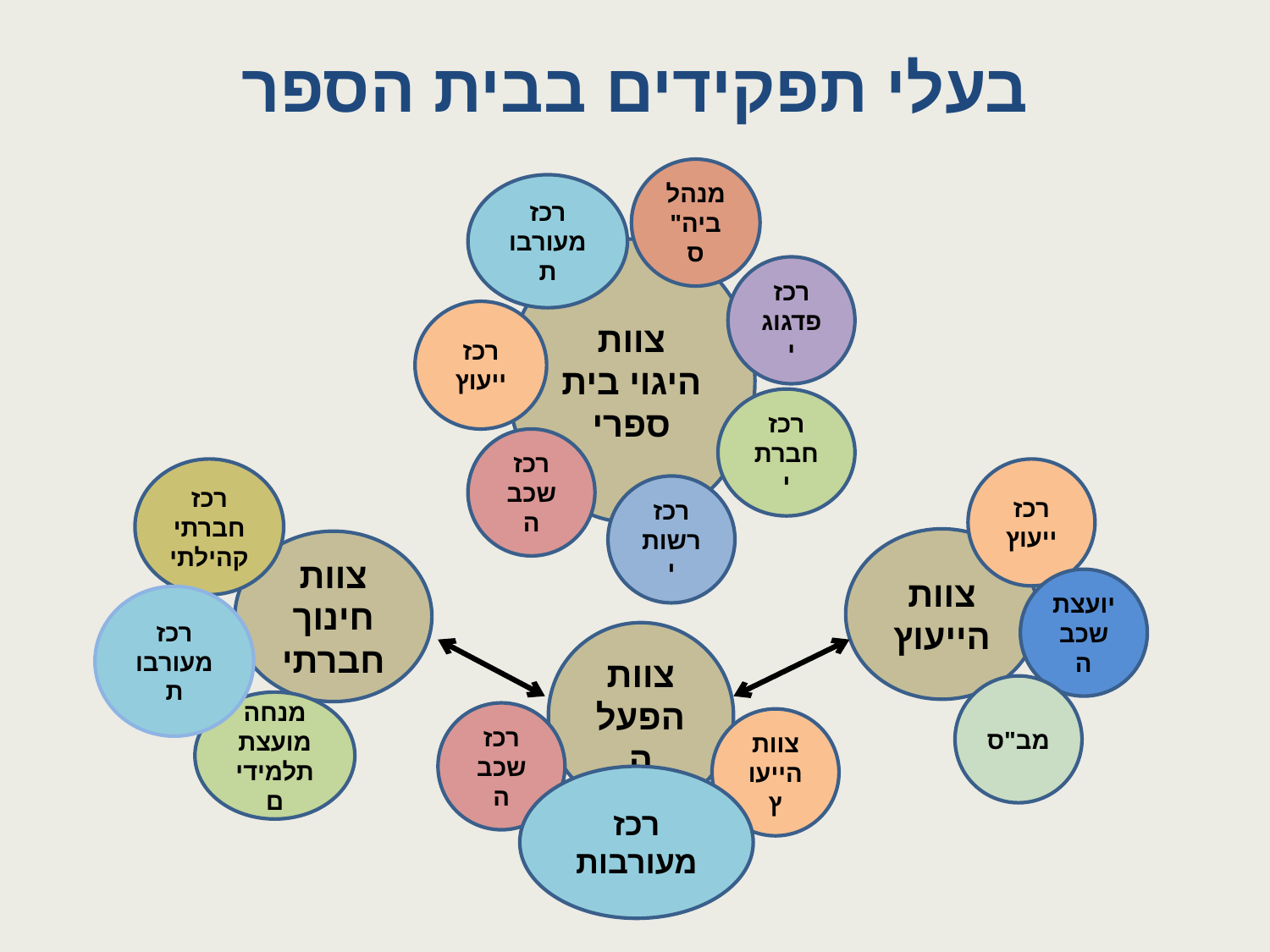

# בעלי תפקידים בבית הספר
מנהל ביה"ס
רכז מעורבות
צוות היגוי בית ספרי
רכז פדגוגי
רכז ייעוץ
רכז חברתי
רכז שכבה
רכז חברתי קהילתי
רכז ייעוץ
רכז רשותי
צוות הייעוץ
צוות חינוך חברתי
יועצת שכבה
רכז
מעורבות
צוות הפעלה
מב"ס
מנחה מועצת תלמידים
רכז שכבה
צוות הייעוץ
רכז מעורבות